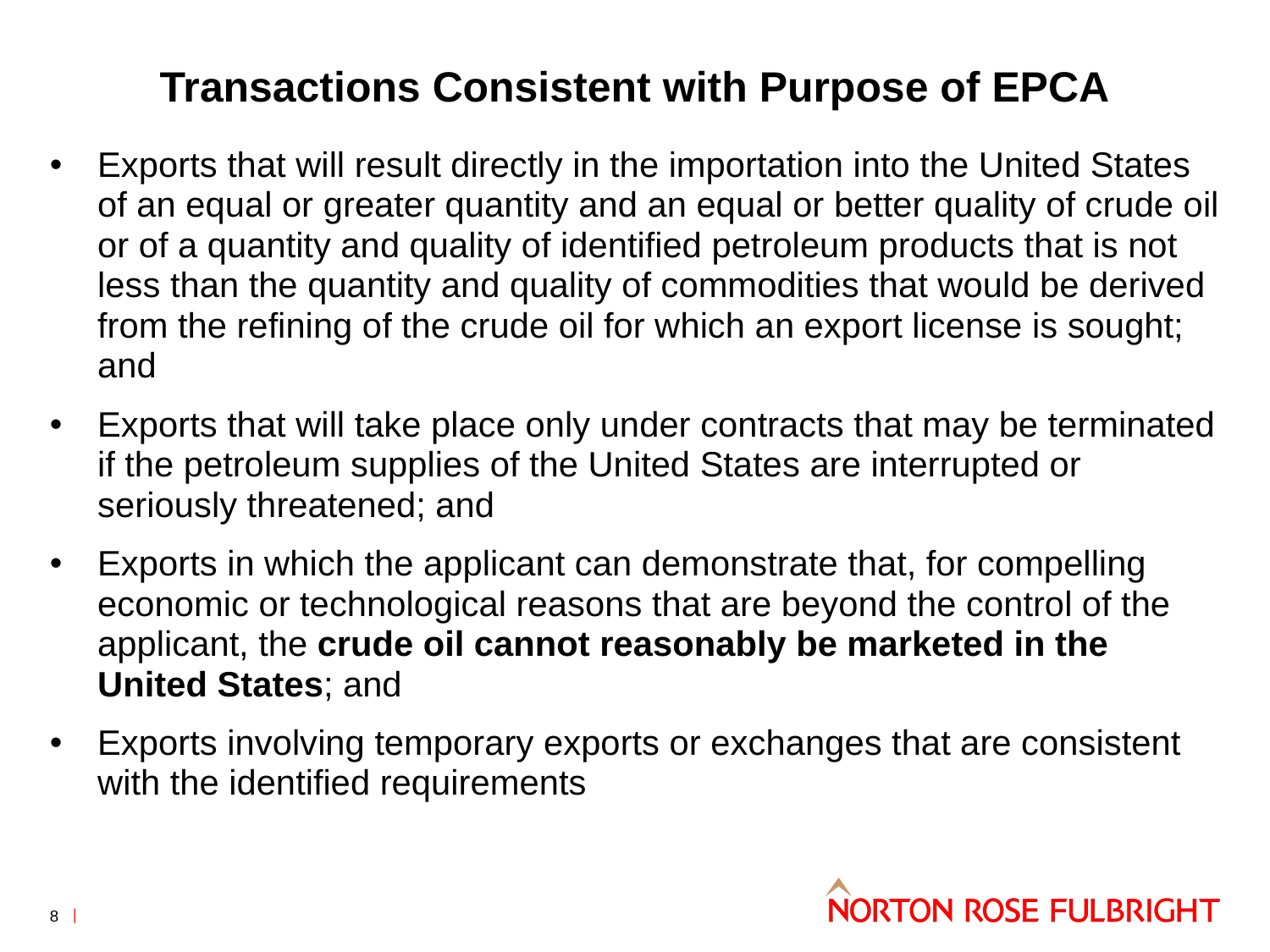

# Transactions Consistent with Purpose of EPCA
Exports that will result directly in the importation into the United States of an equal or greater quantity and an equal or better quality of crude oil or of a quantity and quality of identified petroleum products that is not less than the quantity and quality of commodities that would be derived from the refining of the crude oil for which an export license is sought; and
Exports that will take place only under contracts that may be terminated if the petroleum supplies of the United States are interrupted or seriously threatened; and
Exports in which the applicant can demonstrate that, for compelling economic or technological reasons that are beyond the control of the applicant, the crude oil cannot reasonably be marketed in the United States; and
Exports involving temporary exports or exchanges that are consistent with the identified requirements

8